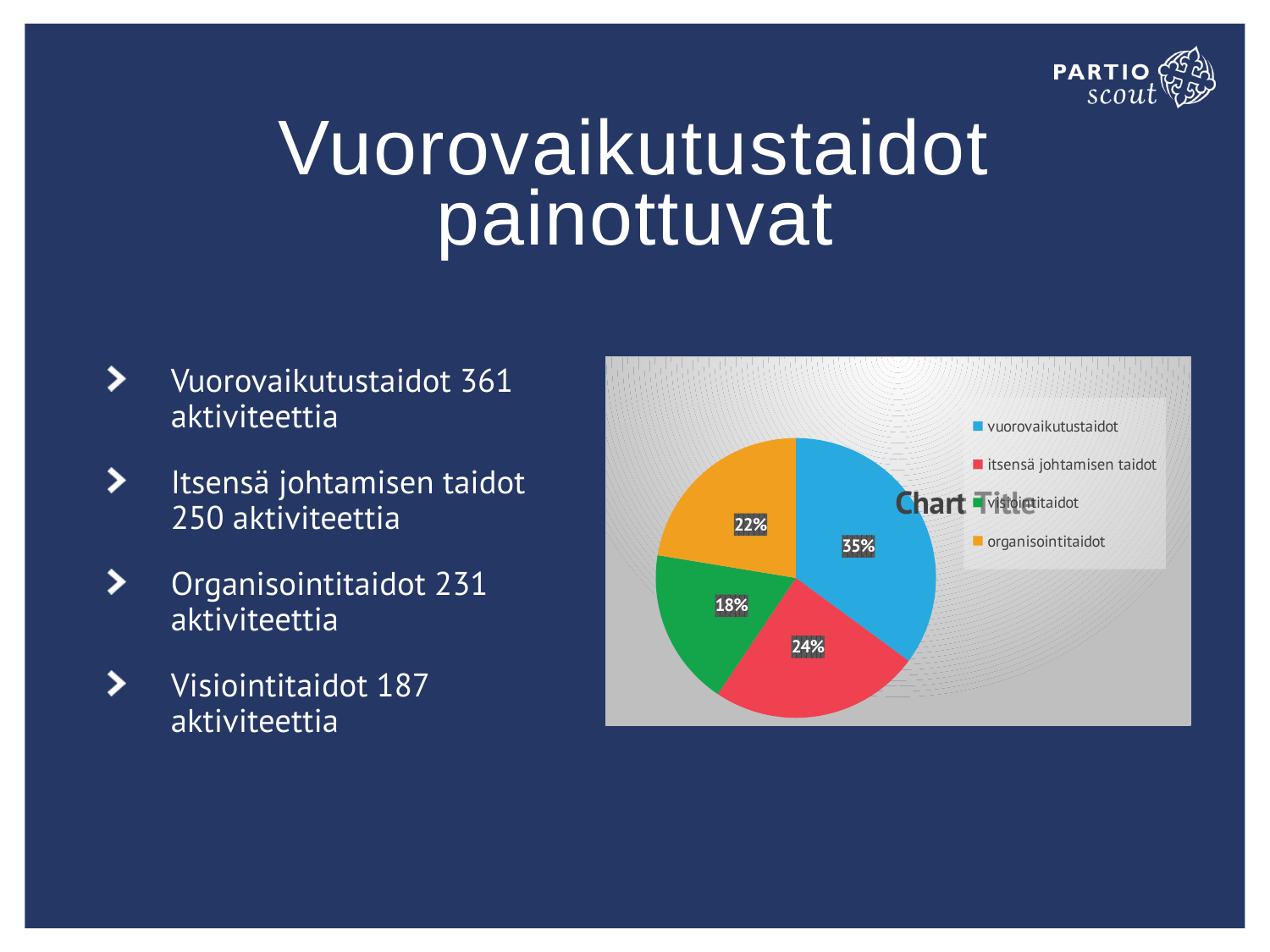

# Vuorovaikutustaidot painottuvat

### Chart:

| Category |  |
|---|---|
| vuorovaikutustaidot | 0.351 |
| itsensä johtamisen taidot | 0.243 |
| visiointitaidot | 0.182 |
| organisointitaidot | 0.224 |
Vuorovaikutustaidot 361 aktiviteettia
Itsensä johtamisen taidot 250 aktiviteettia
Organisointitaidot 231 aktiviteettia
Visiointitaidot 187 aktiviteettia